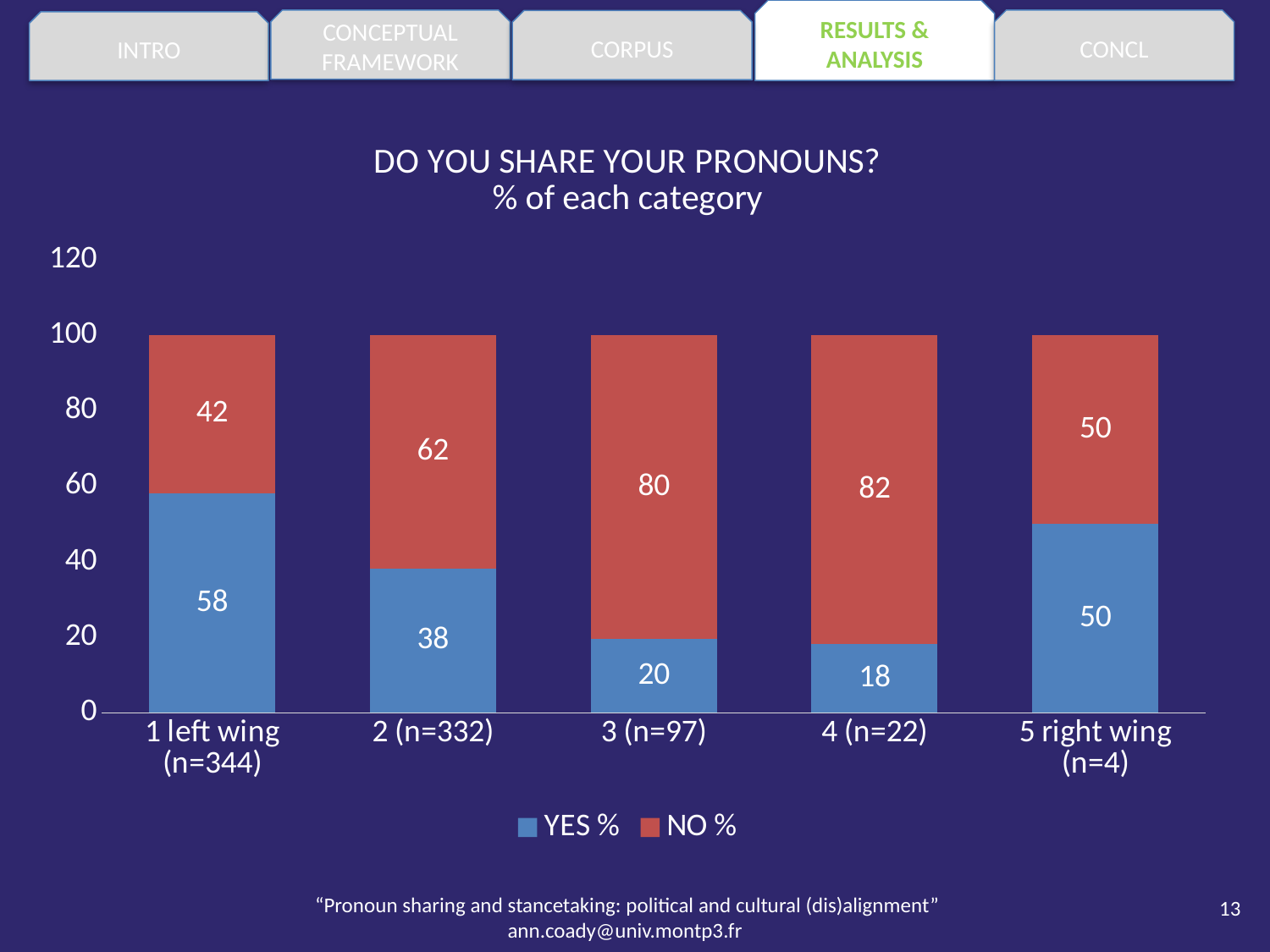

RESULTS & ANALYSIS
CONCEPTUAL FRAMEWORK
CONCL
CORPUS
INTRO

### Chart: DO YOU SHARE YOUR PRONOUNS?
% of each category

| Category | YES % | NO % |
|---|---|---|
| 1 left wing (n=344) | 58.139534883720934 | 41.86046511627907 |
| 2 (n=332) | 38.25301204819277 | 61.74698795180723 |
| 3 (n=97) | 19.587628865979383 | 80.41237113402062 |
| 4 (n=22) | 18.181818181818183 | 81.81818181818183 |
| 5 right wing (n=4) | 50.0 | 50.0 |
13
“Pronoun sharing and stancetaking: political and cultural (dis)alignment”
ann.coady@univ.montp3.fr